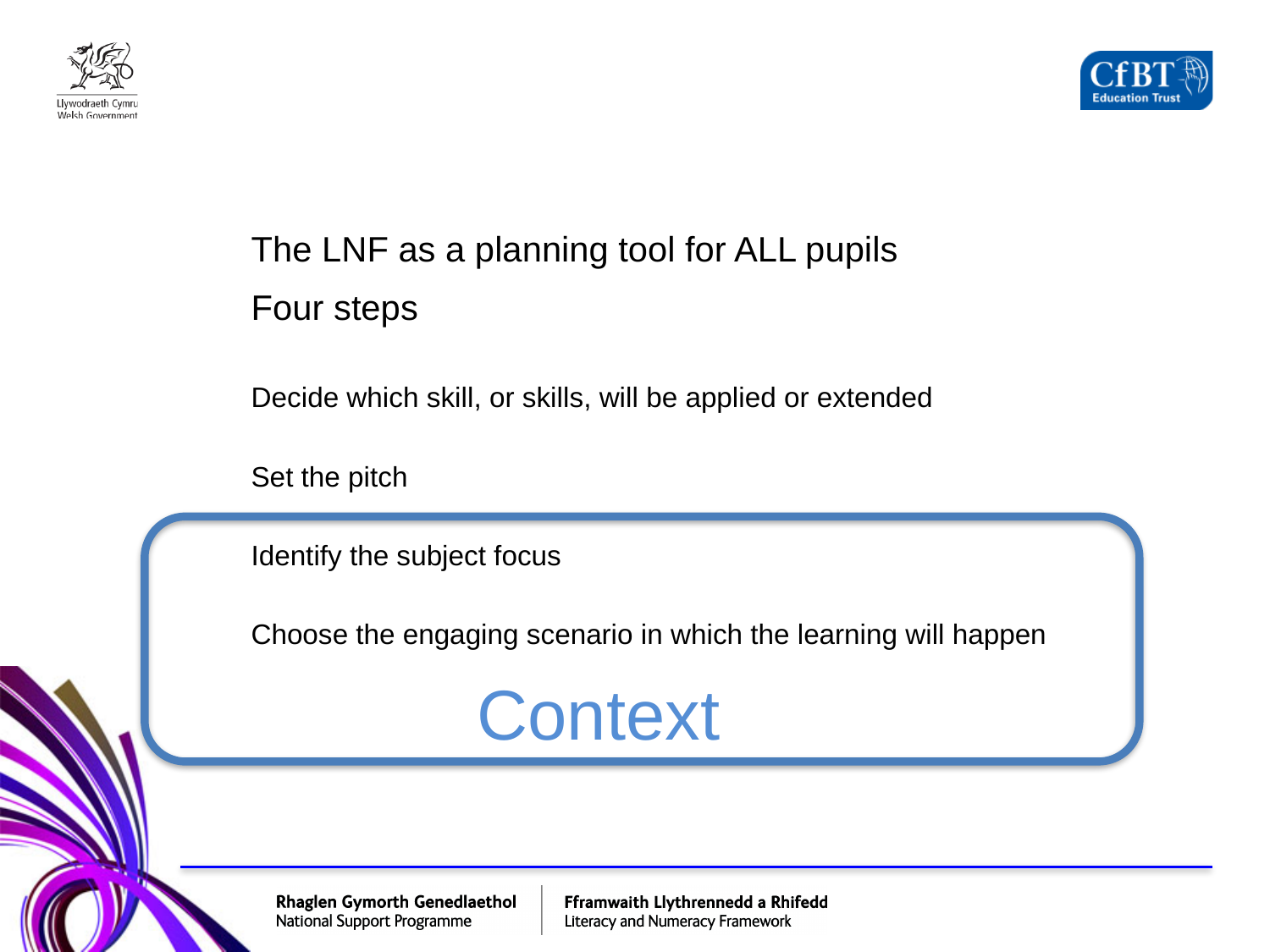

# The LNF as a planning tool for ALL pupils
Four steps
Decide which skill, or skills, will be applied or extended

Set the pitch

Identify the subject focus

Choose the engaging scenario in which the learning will happen

Context